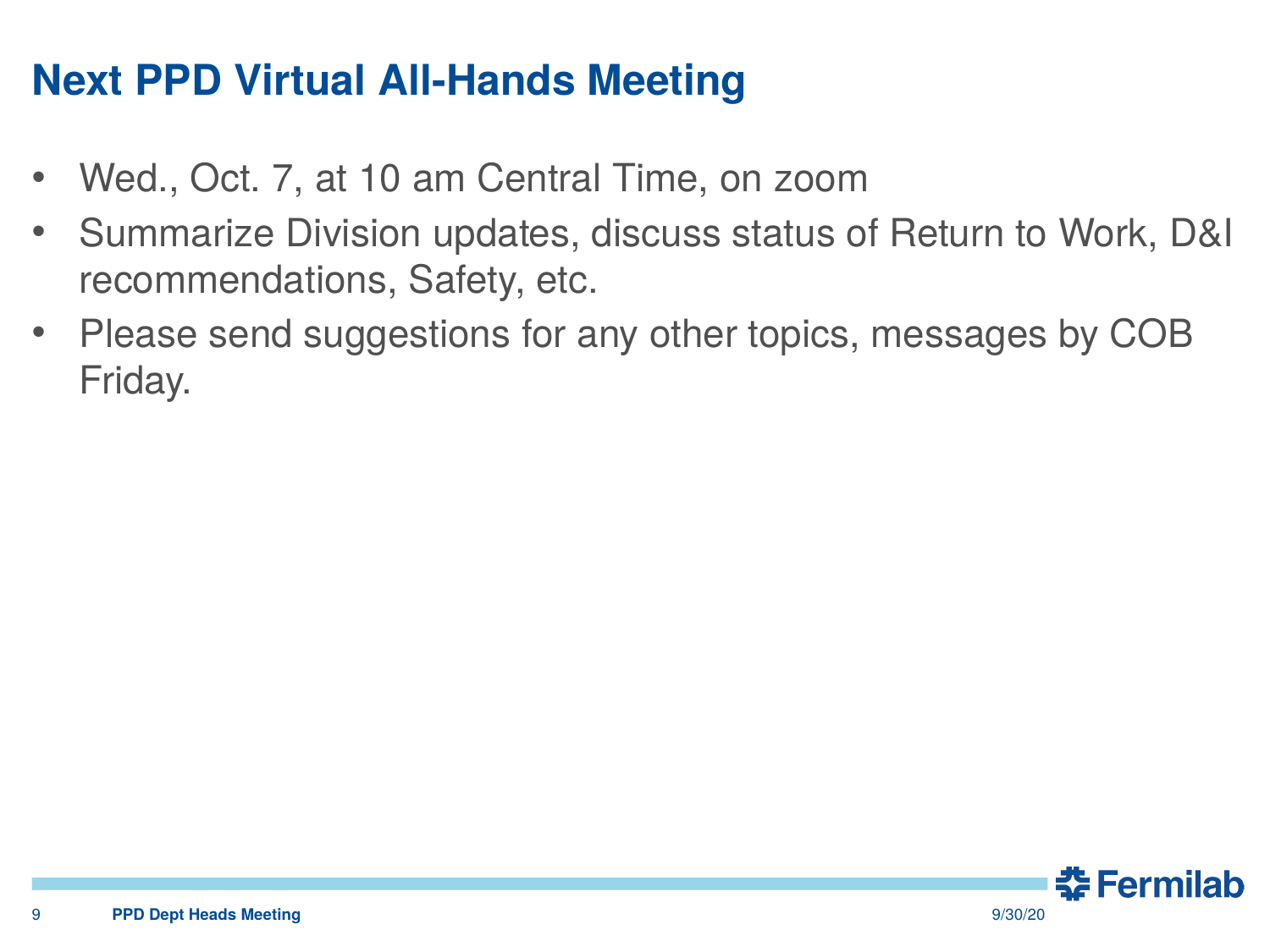

# Next PPD Virtual All-Hands Meeting
Wed., Oct. 7, at 10 am Central Time, on zoom
Summarize Division updates, discuss status of Return to Work, D&I recommendations, Safety, etc.
Please send suggestions for any other topics, messages by COB Friday.

9
PPD Dept Heads Meeting
9/30/20